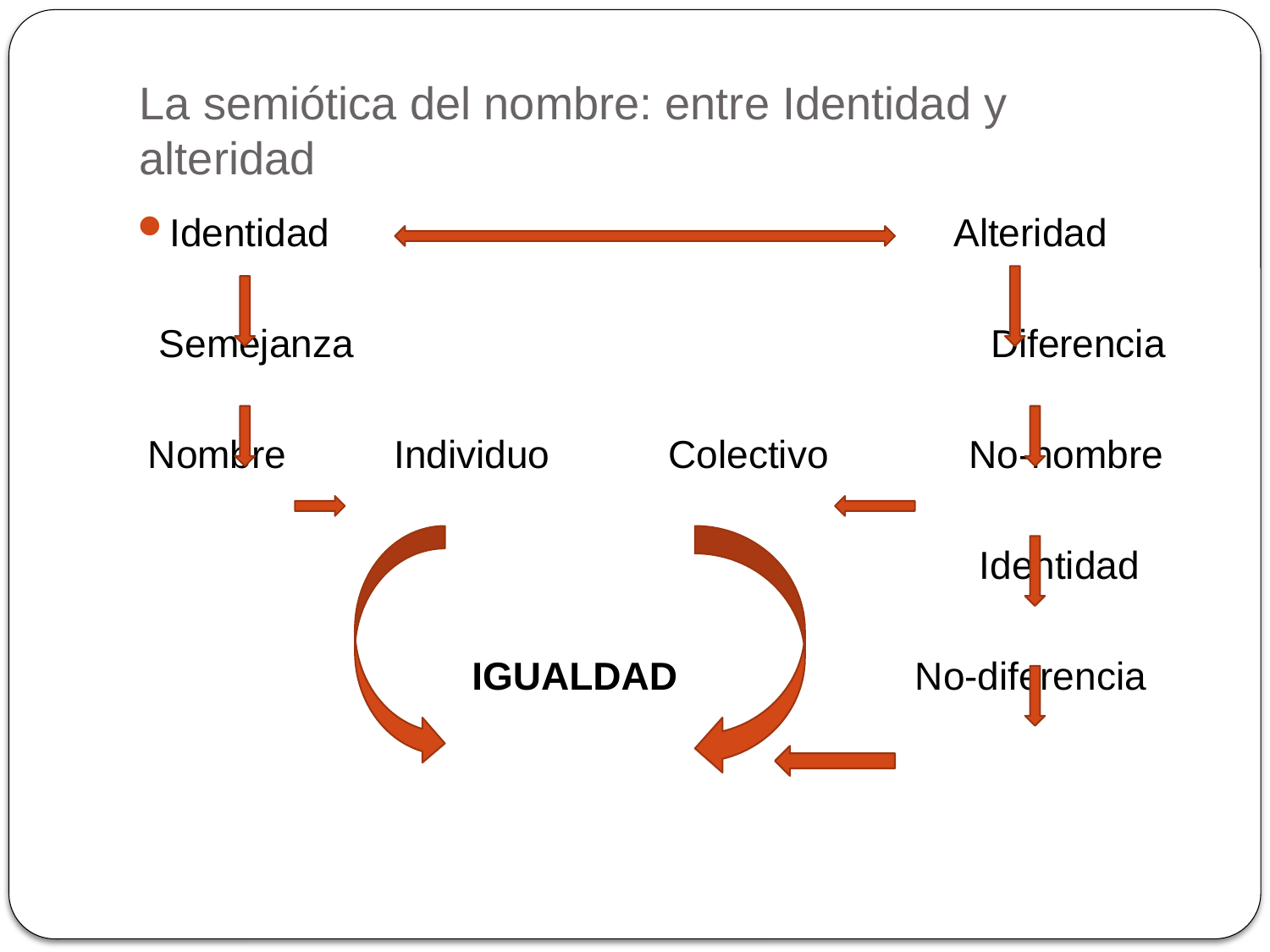

# La semiótica del nombre: entre Identidad y alteridad
Identidad                                                          Alteridad

  Semejanza                                                           Diferencia

 Nombre          Individuo           Colectivo             No-nombre

                                                                              Identidad

                               IGUALDAD                      No-diferencia